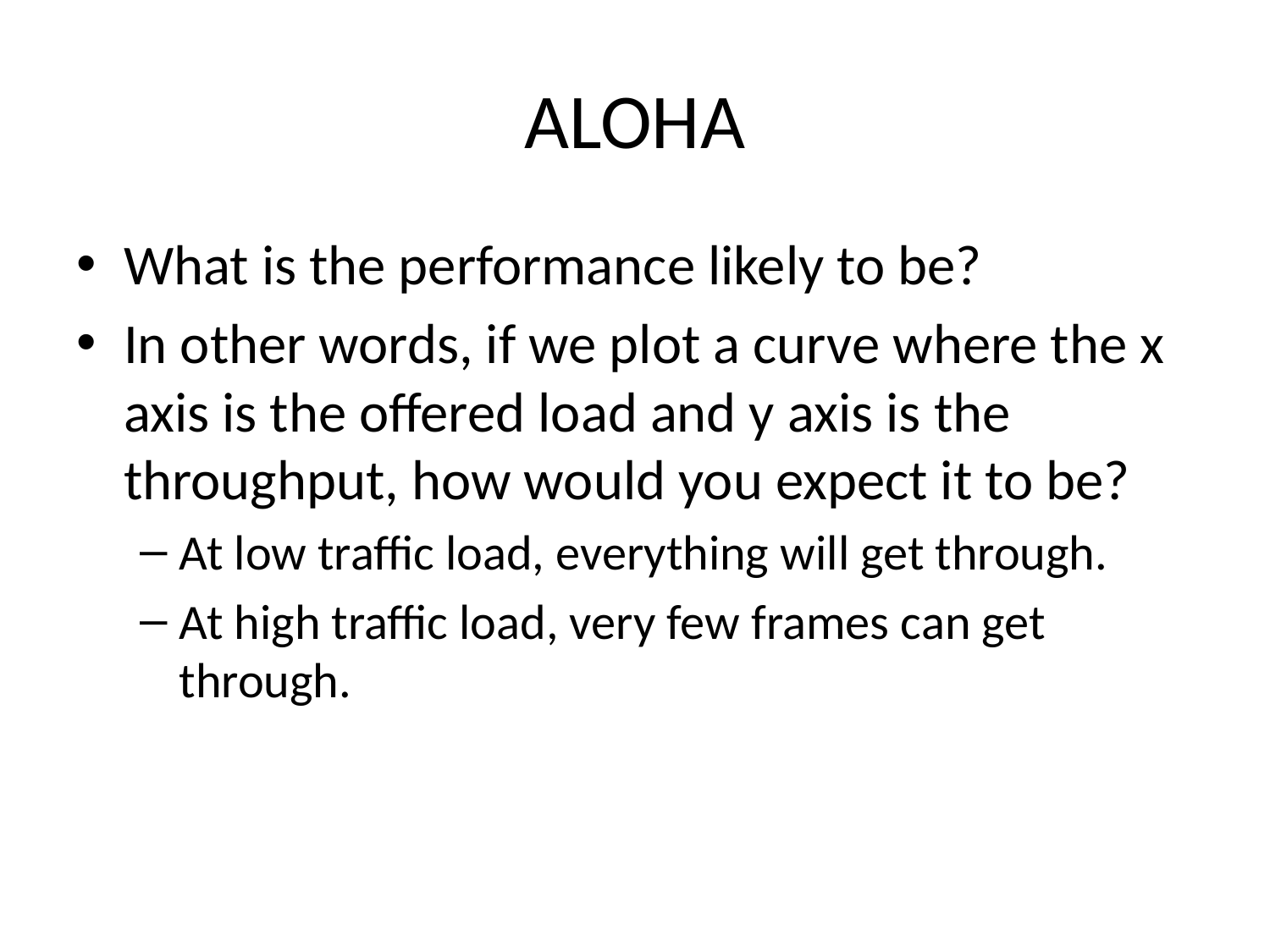

# ALOHA
What is the performance likely to be?
In other words, if we plot a curve where the x axis is the offered load and y axis is the throughput, how would you expect it to be?
At low traffic load, everything will get through.
At high traffic load, very few frames can get through.